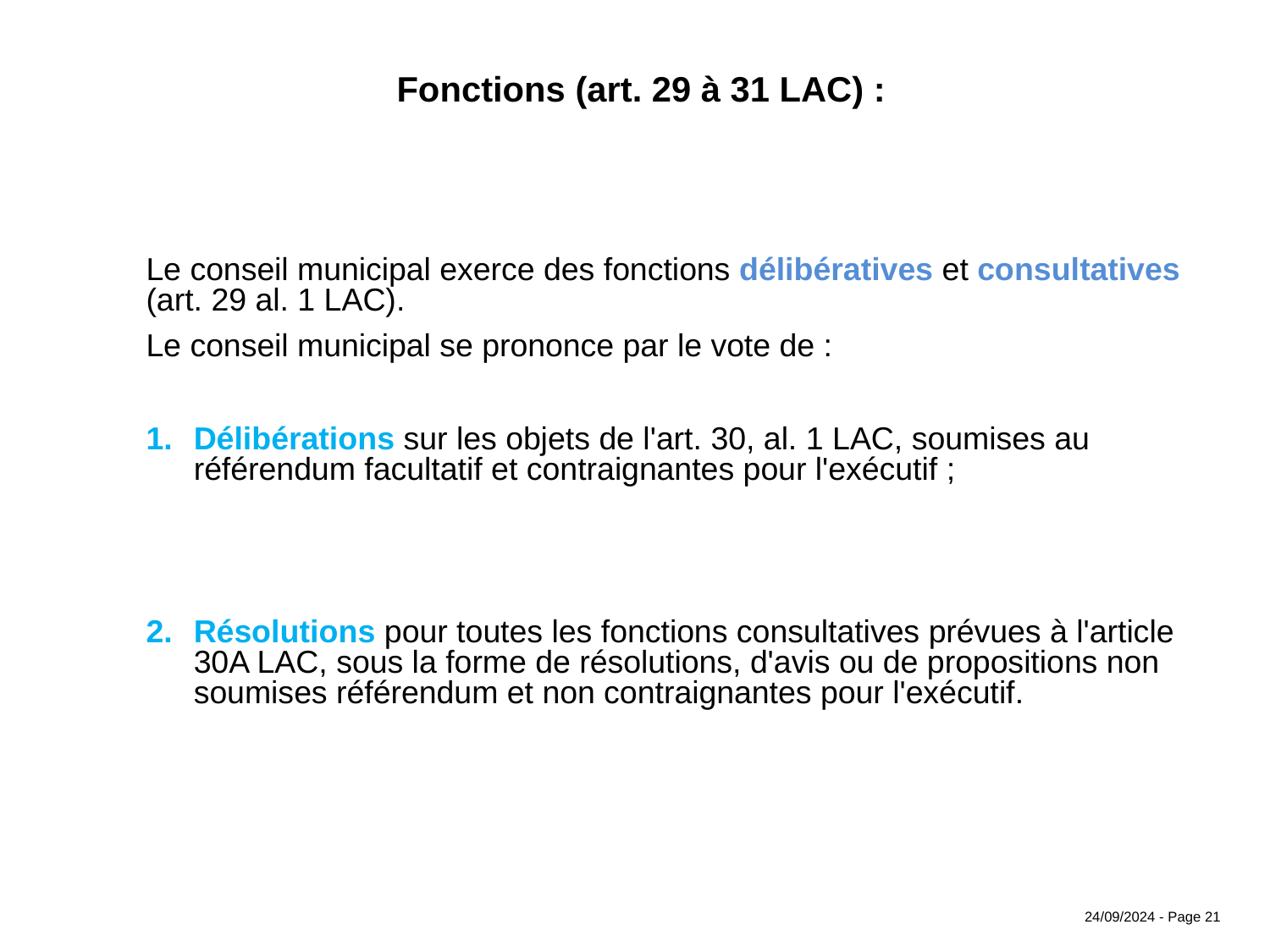

Fonctions (art. 29 à 31 LAC) :

	Le conseil municipal exerce des fonctions délibératives et consultatives (art. 29 al. 1 LAC).
	Le conseil municipal se prononce par le vote de :

Délibérations sur les objets de l'art. 30, al. 1 LAC, soumises au référendum facultatif et contraignantes pour l'exécutif ;

Résolutions pour toutes les fonctions consultatives prévues à l'article 30A LAC, sous la forme de résolutions, d'avis ou de propositions non soumises référendum et non contraignantes pour l'exécutif.